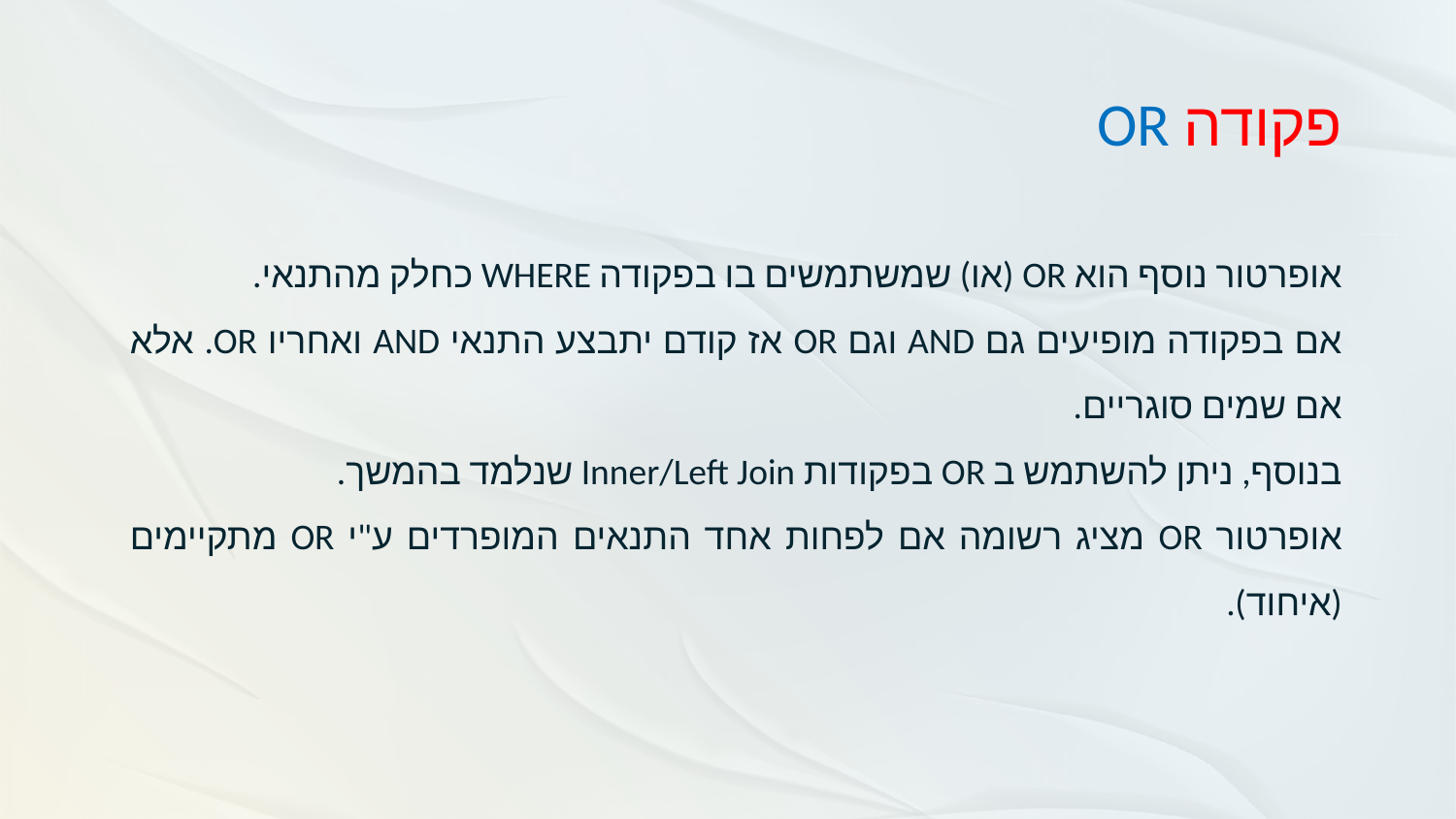

# פקודה OR
אופרטור נוסף הוא OR (או) שמשתמשים בו בפקודה WHERE כחלק מהתנאי.
אם בפקודה מופיעים גם AND וגם OR אז קודם יתבצע התנאי AND ואחריו OR. אלא אם שמים סוגריים.
בנוסף, ניתן להשתמש ב OR בפקודות Inner/Left Join שנלמד בהמשך.
אופרטור OR מציג רשומה אם לפחות אחד התנאים המופרדים ע"י OR מתקיימים (איחוד).